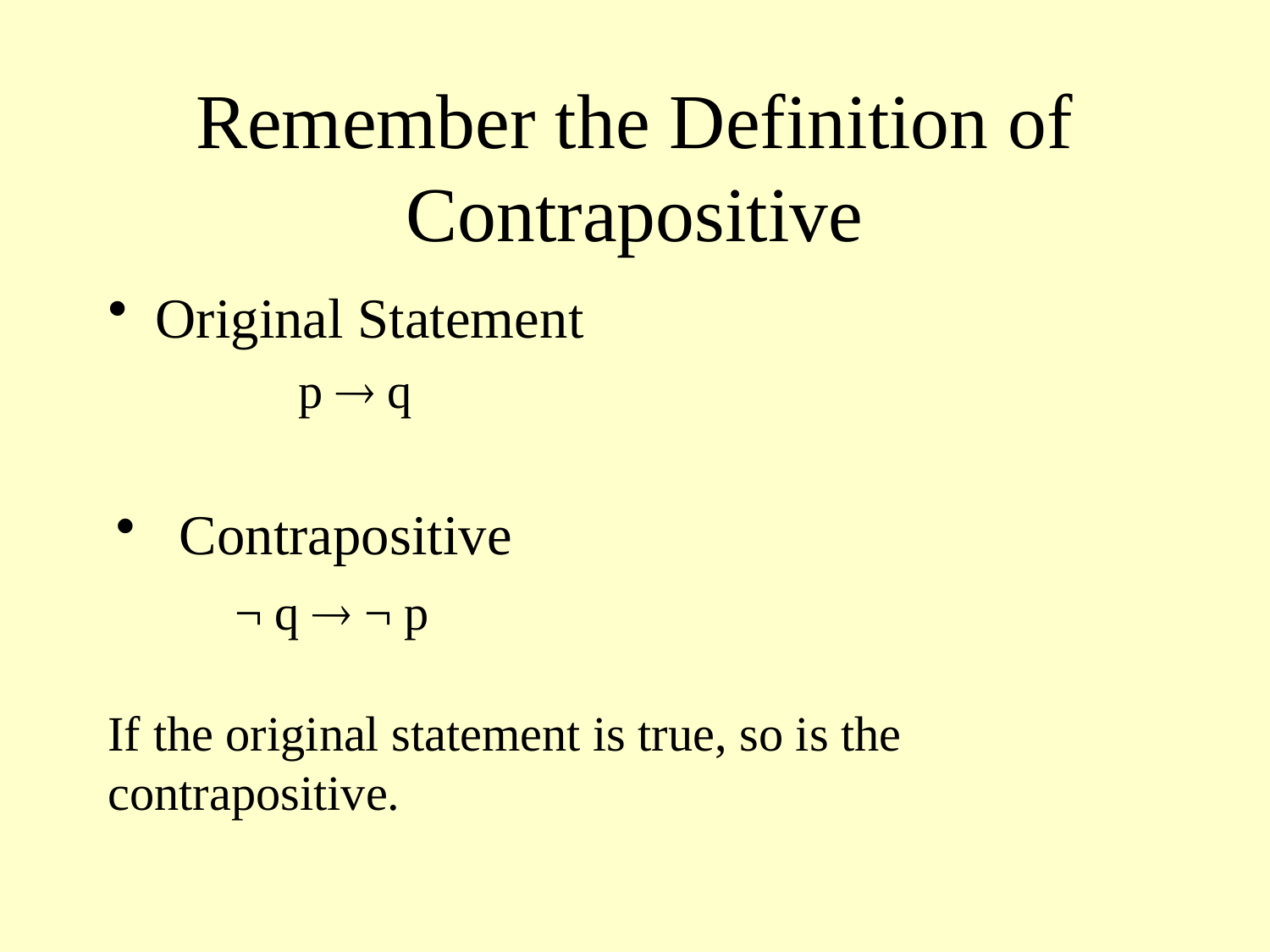

# Remember the Definition of Contrapositive
Original Statement
	p → q

Contrapositive
	¬ q → ¬ p

If the original statement is true, so is the contrapositive.